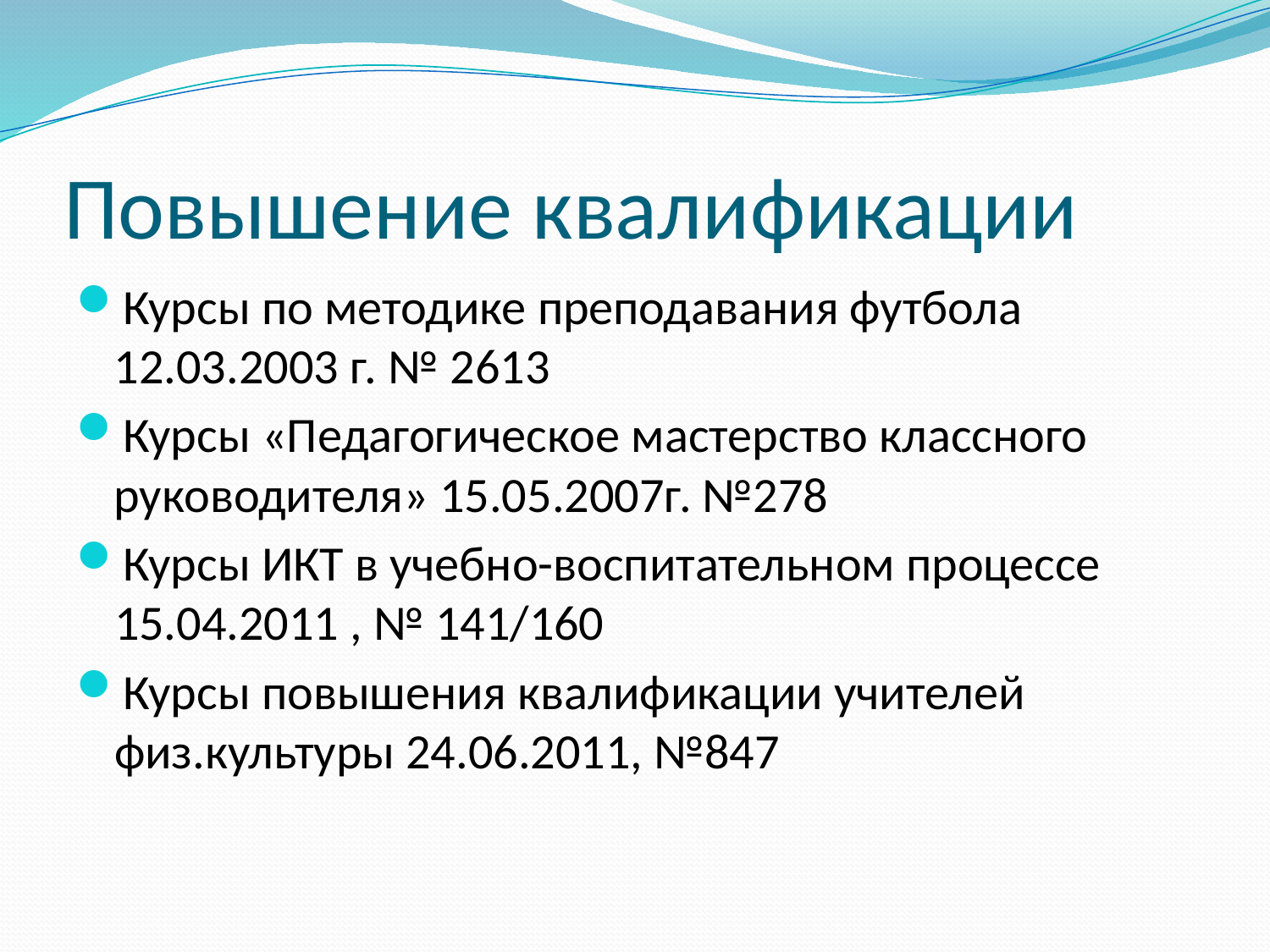

# Повышение квалификации
Курсы по методике преподавания футбола 12.03.2003 г. № 2613
Курсы «Педагогическое мастерство классного руководителя» 15.05.2007г. №278
Курсы ИКТ в учебно-воспитательном процессе  15.04.2011 , № 141/160
Курсы повышения квалификации учителей физ.культуры 24.06.2011, №847